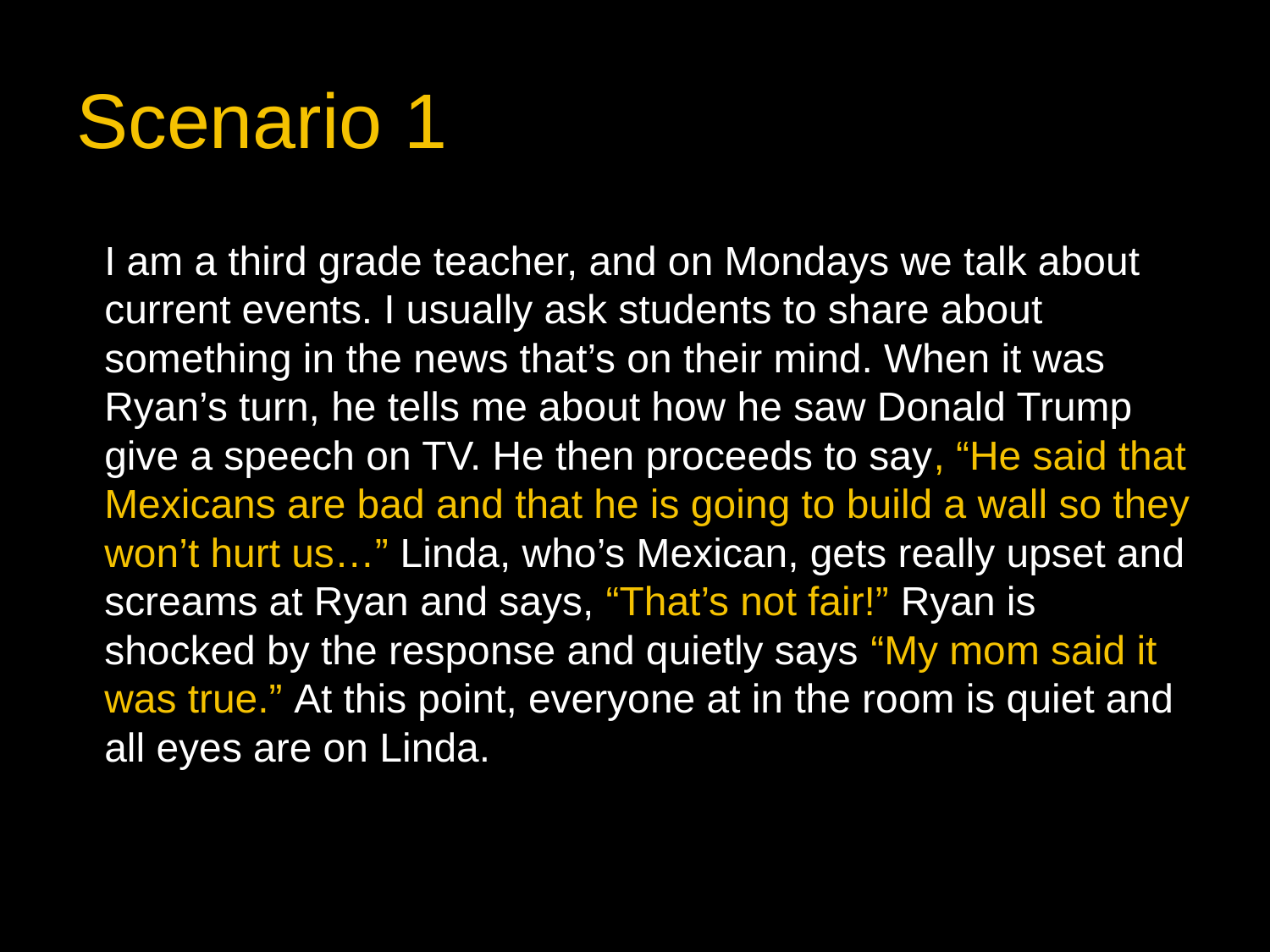

# Scenario 1
I am a third grade teacher, and on Mondays we talk about current events. I usually ask students to share about something in the news that’s on their mind. When it was Ryan’s turn, he tells me about how he saw Donald Trump give a speech on TV. He then proceeds to say, “He said that Mexicans are bad and that he is going to build a wall so they won’t hurt us…” Linda, who’s Mexican, gets really upset and screams at Ryan and says, “That’s not fair!” Ryan is shocked by the response and quietly says “My mom said it was true.” At this point, everyone at in the room is quiet and all eyes are on Linda.